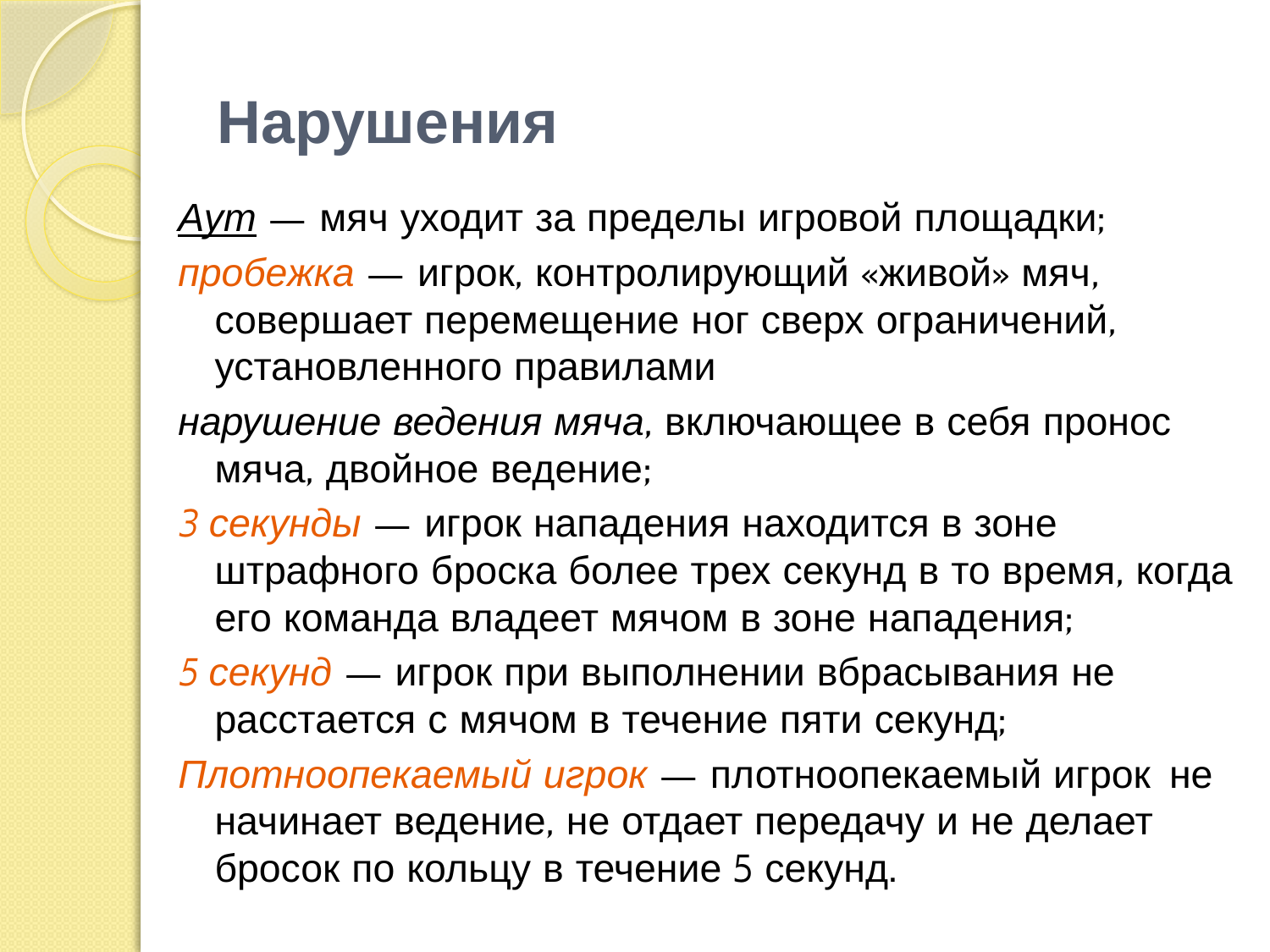

# Нарушения
Аут — мяч уходит за пределы игровой площадки;
пробежка — игрок, контролирующий «живой» мяч, совершает перемещение ног сверх ограничений, установленного правилами
нарушение ведения мяча, включающее в себя пронос мяча, двойное ведение;
3 секунды — игрок нападения находится в зоне штрафного броска более трех секунд в то время, когда его команда владеет мячом в зоне нападения;
5 секунд — игрок при выполнении вбрасывания не расстается с мячом в течение пяти секунд;
Плотноопекаемый игрок — плотноопекаемый игрок  не начинает ведение, не отдает передачу и не делает бросок по кольцу в течение 5 секунд.